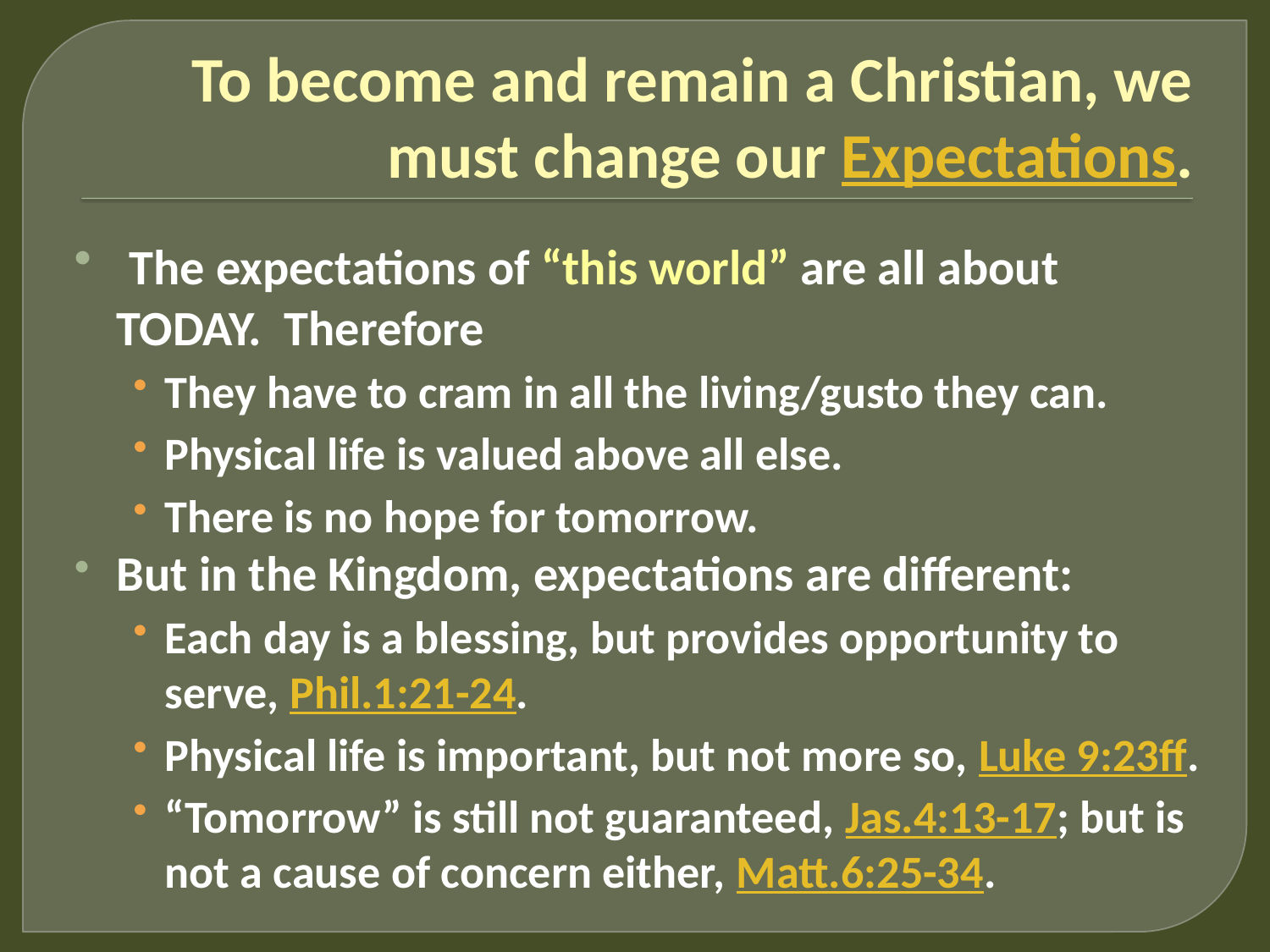

# To become and remain a Christian, we must change our Expectations.
 The expectations of “this world” are all about TODAY.  Therefore
They have to cram in all the living/gusto they can.
Physical life is valued above all else.
There is no hope for tomorrow.
But in the Kingdom, expectations are different:
Each day is a blessing, but provides opportunity to serve, Phil.1:21-24.
Physical life is important, but not more so, Luke 9:23ff.
“Tomorrow” is still not guaranteed, Jas.4:13-17; but is not a cause of concern either, Matt.6:25-34.